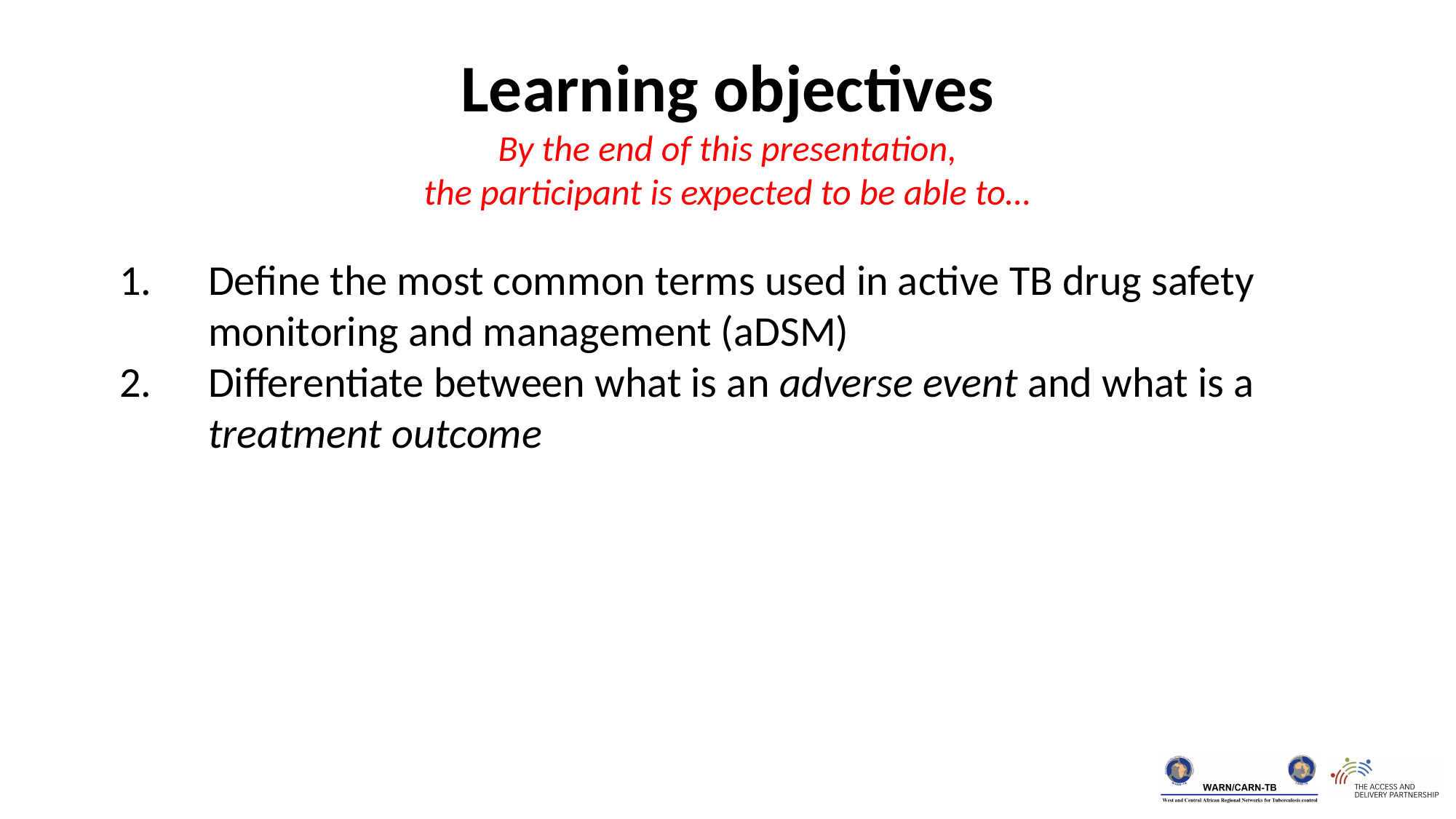

Learning objectives
 By the end of this presentation,
the participant is expected to be able to…
Define the most common terms used in active TB drug safety monitoring and management (aDSM)
Differentiate between what is an adverse event and what is a treatment outcome